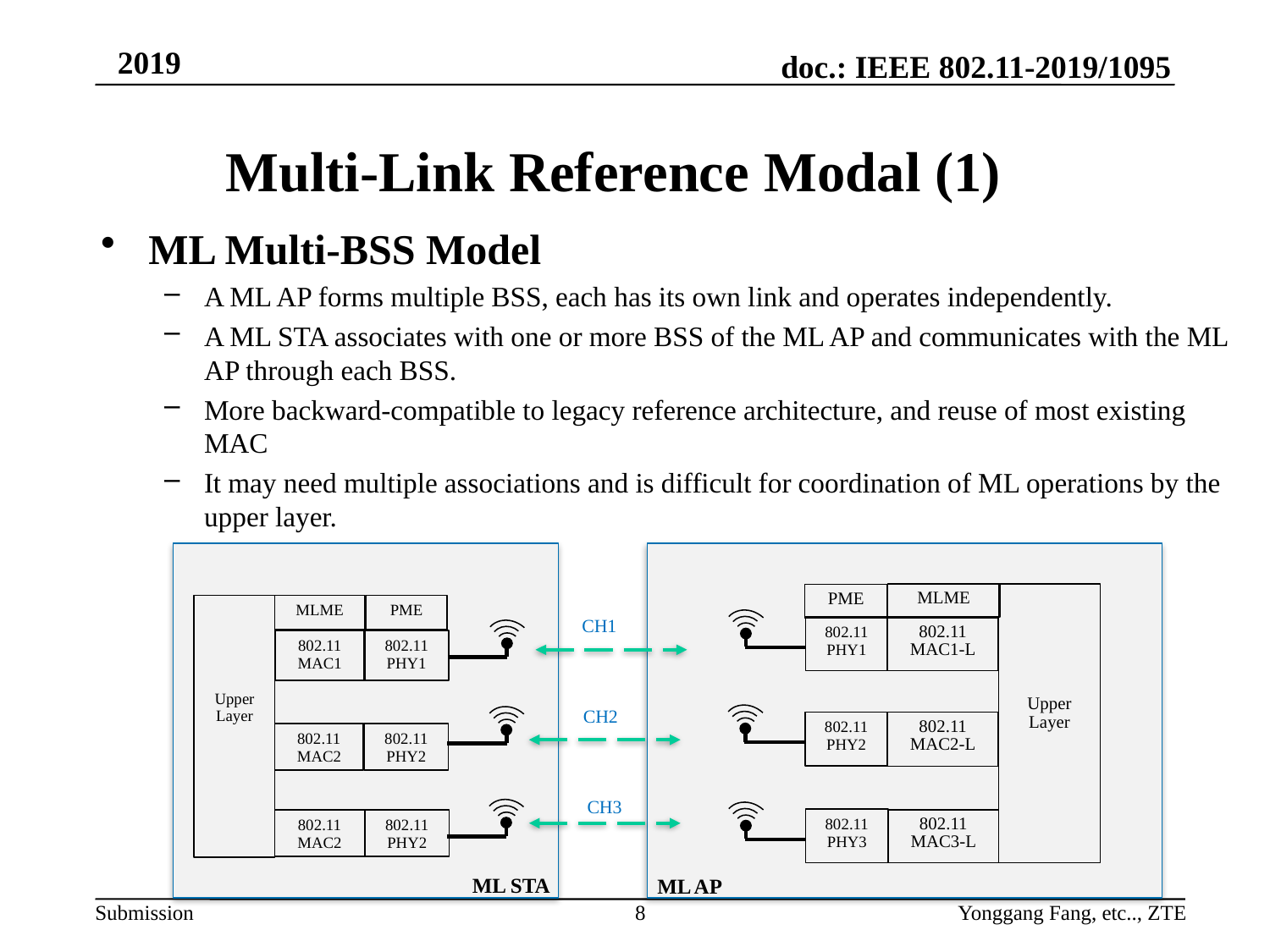

# Multi-Link Reference Modal (1)
ML Multi-BSS Model
A ML AP forms multiple BSS, each has its own link and operates independently.
A ML STA associates with one or more BSS of the ML AP and communicates with the ML AP through each BSS.
More backward-compatible to legacy reference architecture, and reuse of most existing MAC
It may need multiple associations and is difficult for coordination of ML operations by the upper layer.

MLME

Upper Layer
PME

Upper Layer

MLME
PME
CH1

802.11 PHY1
802.11 MAC1-L

802.11 PHY1
802.11 MAC1

CH2

802.11 PHY2
802.11 MAC2-L
802.11 MAC2
802.11 PHY2

CH3

802.11 PHY3
802.11 MAC3-L
802.11 MAC2
802.11 PHY2

ML STA
ML AP
8
Yonggang Fang, etc.., ZTE